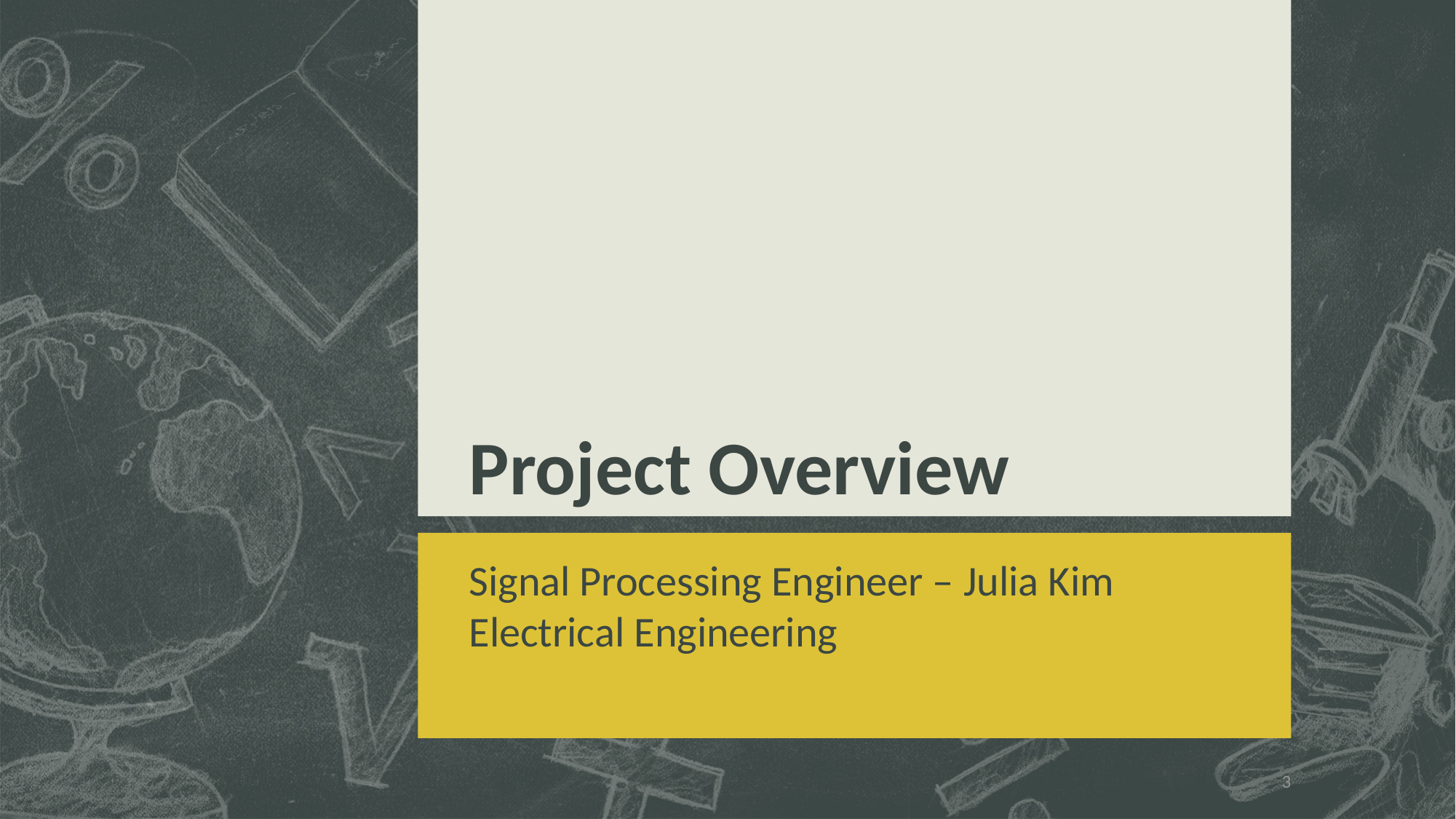

# Project Overview
Signal Processing Engineer – Julia Kim
Electrical Engineering
3